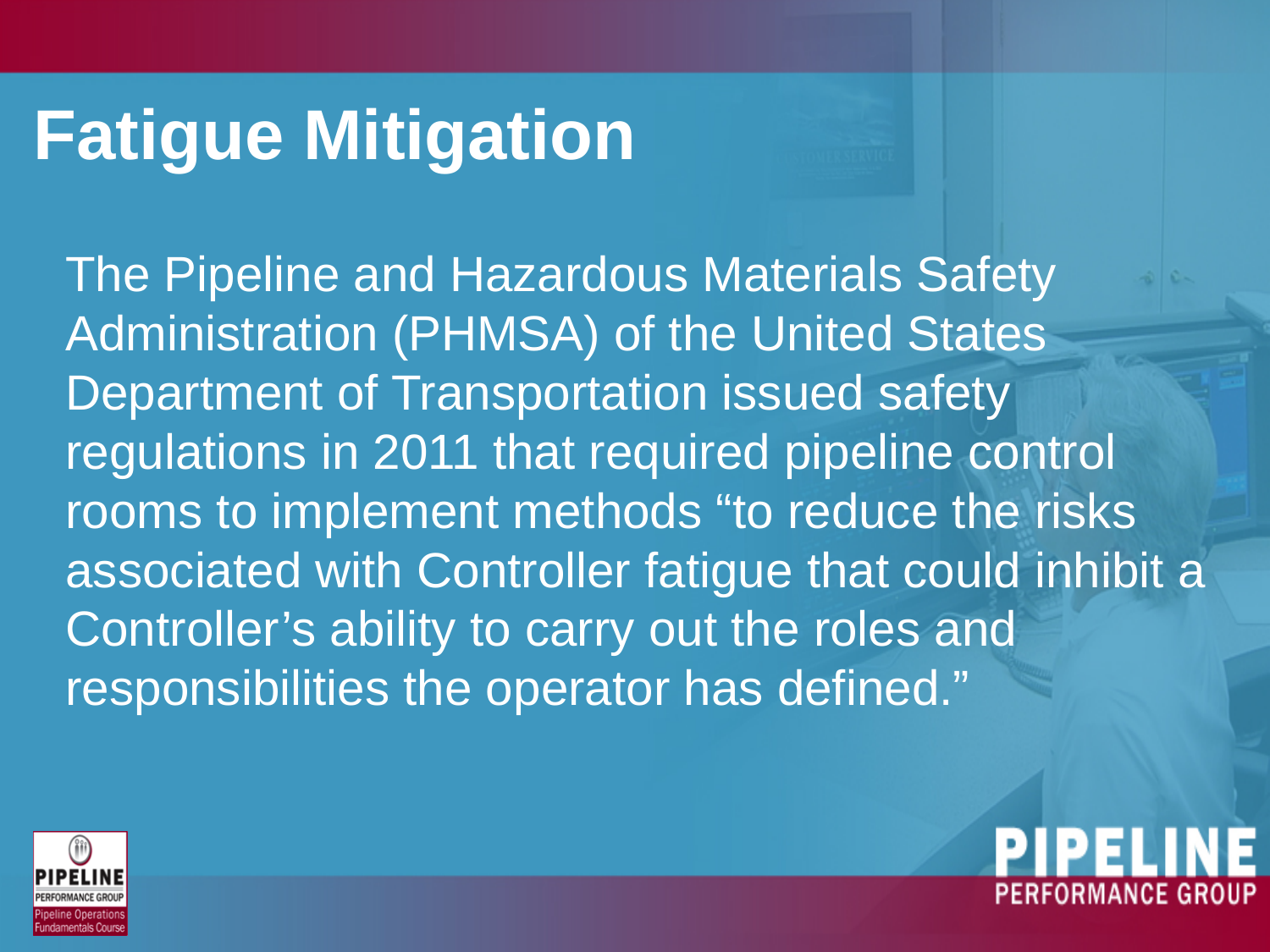

# Fatigue Mitigation
The Pipeline and Hazardous Materials Safety Administration (PHMSA) of the United States Department of Transportation issued safety regulations in 2011 that required pipeline control rooms to implement methods “to reduce the risks associated with Controller fatigue that could inhibit a Controller’s ability to carry out the roles and responsibilities the operator has defined.”